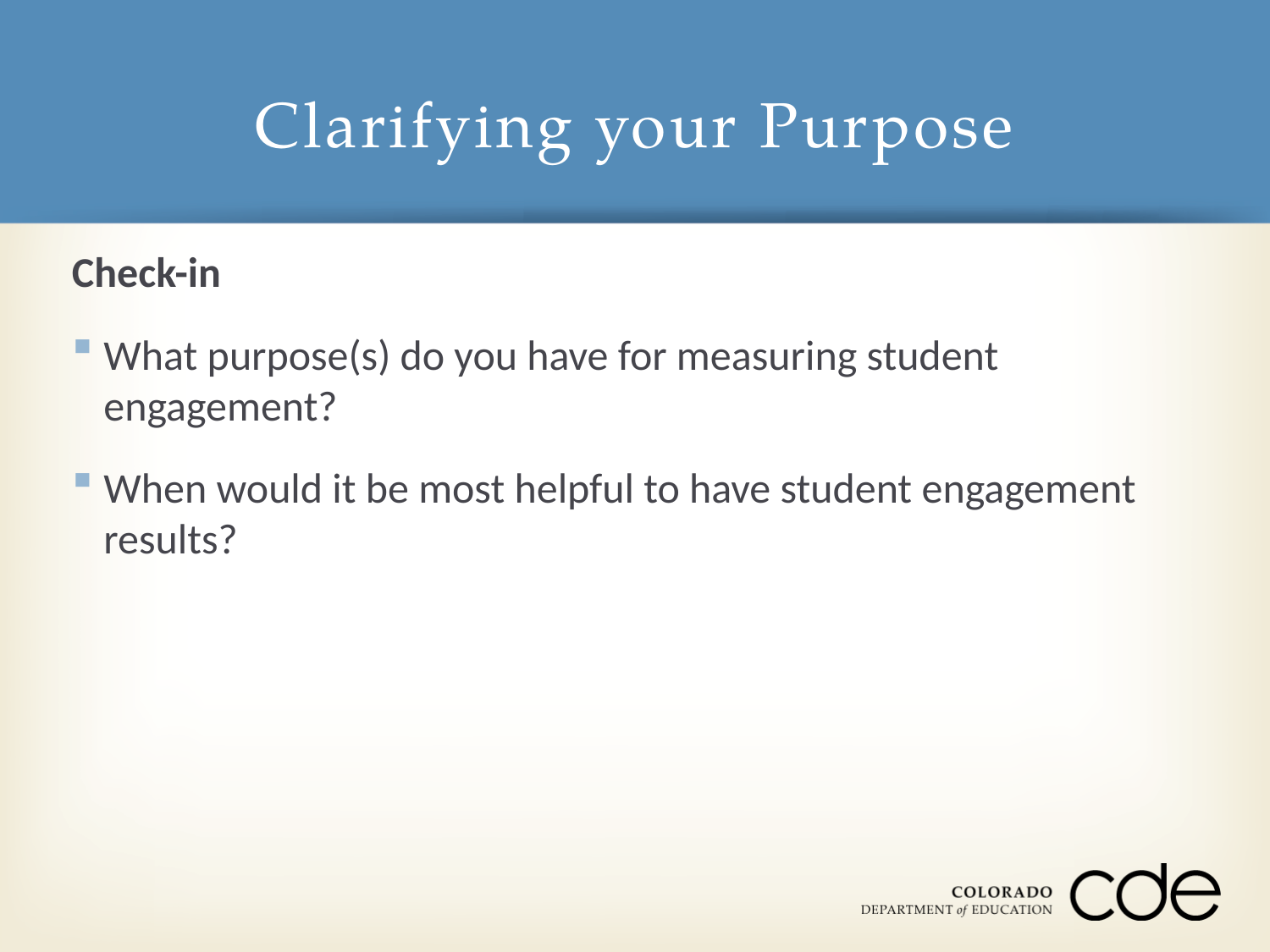

# Clarifying your Purpose
Check-in
What purpose(s) do you have for measuring student engagement?
When would it be most helpful to have student engagement results?